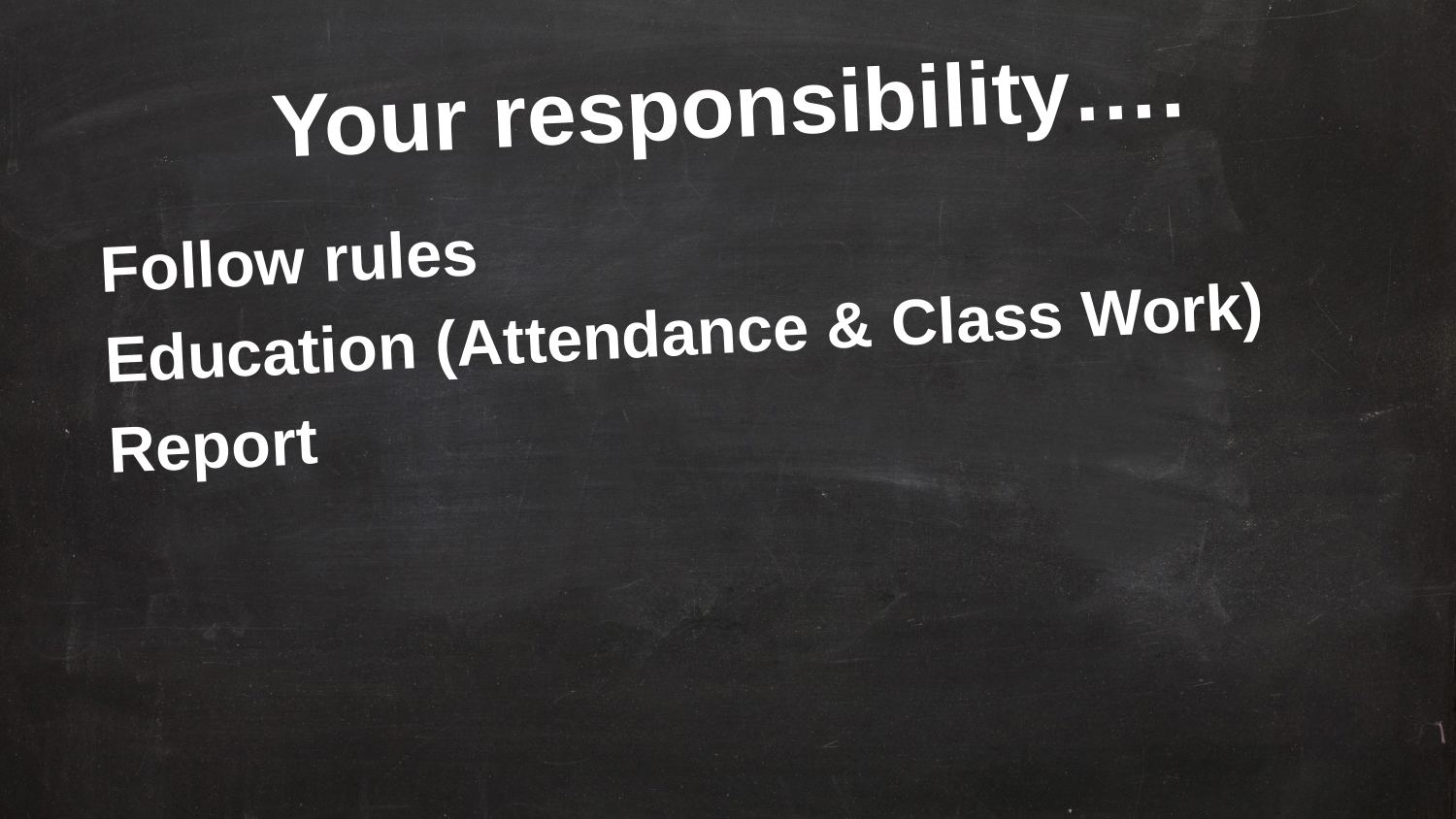

# Your responsibility….
Follow rules
Education (Attendance & Class Work)
Report